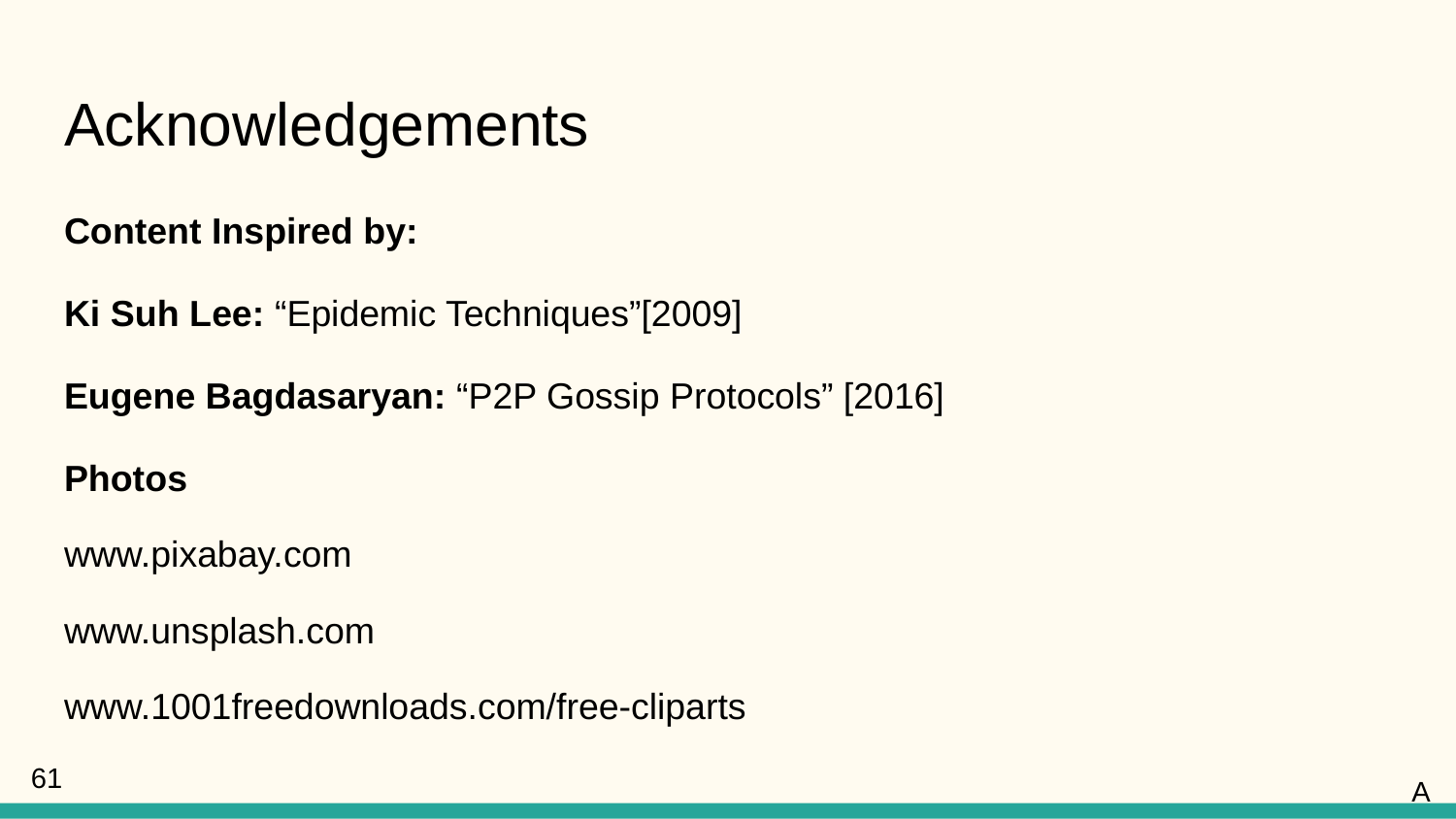

# Acknowledgements
Content Inspired by:
Ki Suh Lee: “Epidemic Techniques”[2009]
Eugene Bagdasaryan: “P2P Gossip Protocols” [2016]
Photos
www.pixabay.com
www.unsplash.com
www.1001freedownloads.com/free-cliparts

61
A